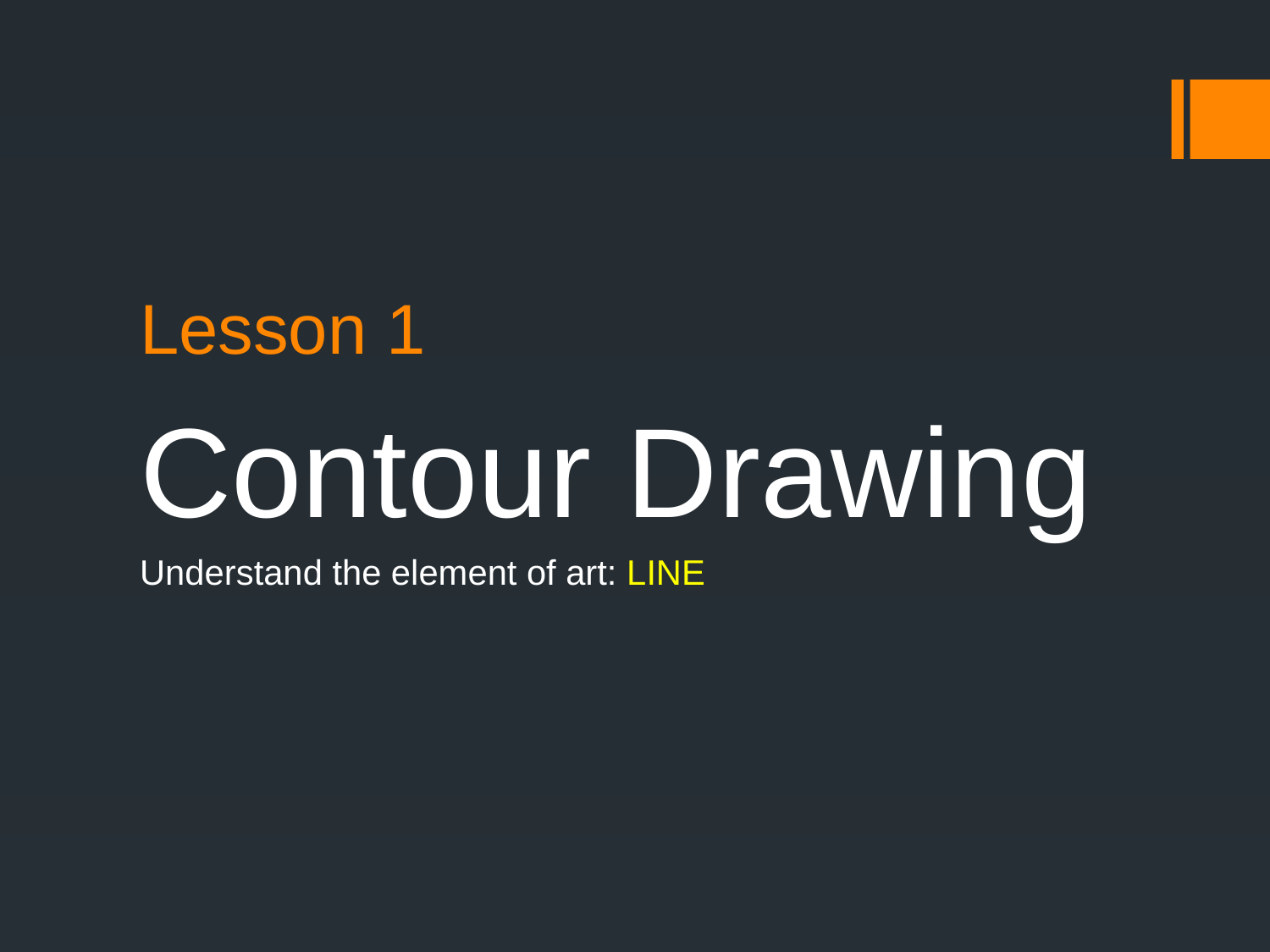

# Lesson 1
Contour Drawing
Understand the element of art: LINE